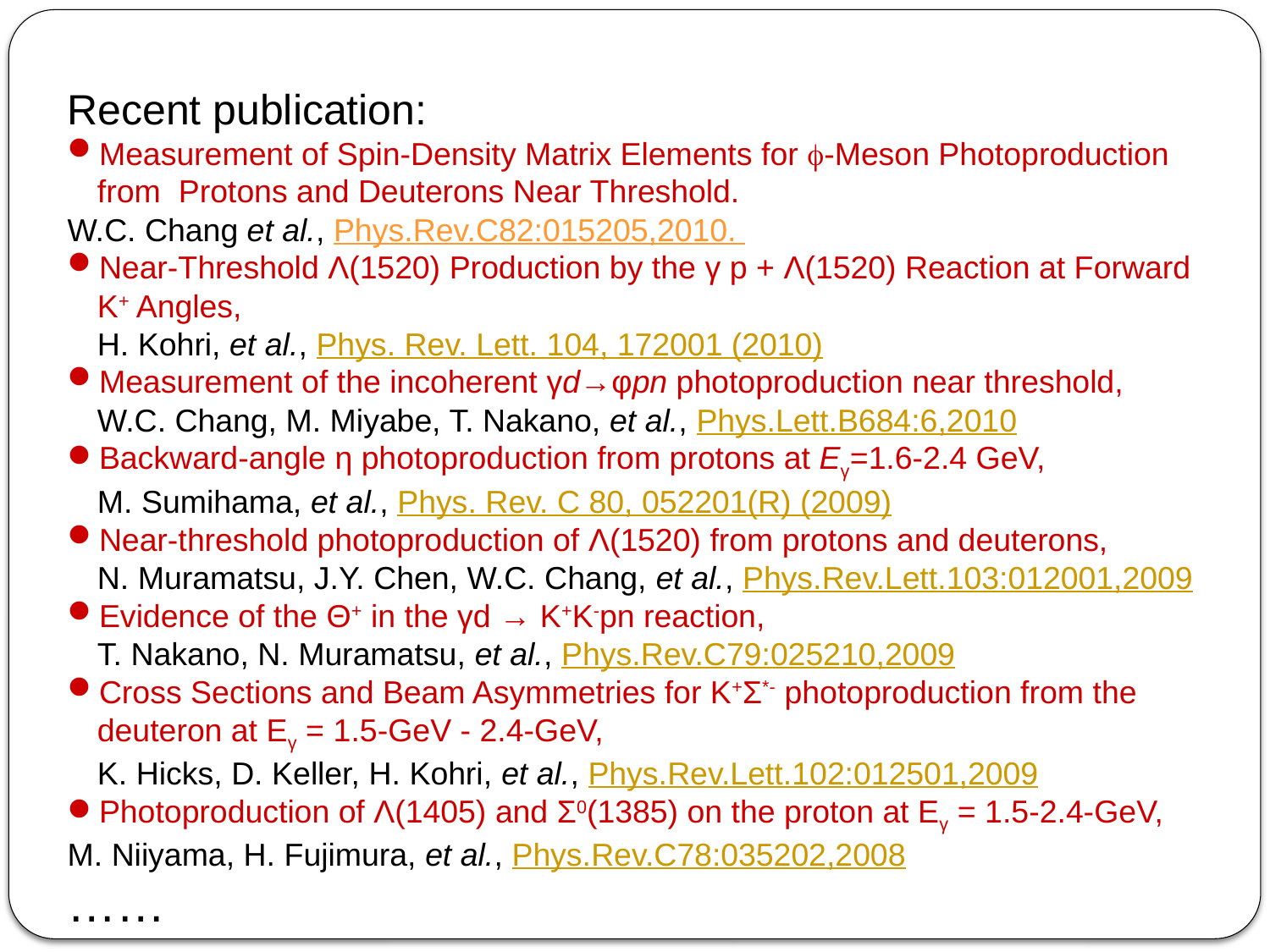

Recent publication:
Measurement of Spin-Density Matrix Elements for φ-Meson Photoproduction from  Protons and Deuterons Near Threshold.
W.C. Chang et al., Phys.Rev.C82:015205,2010.
Near-Threshold Λ(1520) Production by the γ p + Λ(1520) Reaction at Forward K+ Angles,
H. Kohri, et al., Phys. Rev. Lett. 104, 172001 (2010)
Measurement of the incoherent γd→φpn photoproduction near threshold,
W.C. Chang, M. Miyabe, T. Nakano, et al., Phys.Lett.B684:6,2010
Backward-angle η photoproduction from protons at Eγ=1.6-2.4 GeV,
M. Sumihama, et al., Phys. Rev. C 80, 052201(R) (2009)
Near-threshold photoproduction of Λ(1520) from protons and deuterons,
N. Muramatsu, J.Y. Chen, W.C. Chang, et al., Phys.Rev.Lett.103:012001,2009
Evidence of the Θ+ in the γd → K+K-pn reaction,
T. Nakano, N. Muramatsu, et al., Phys.Rev.C79:025210,2009
Cross Sections and Beam Asymmetries for K+Σ*- photoproduction from the deuteron at Eγ = 1.5-GeV - 2.4-GeV,
K. Hicks, D. Keller, H. Kohri, et al., Phys.Rev.Lett.102:012501,2009
Photoproduction of Λ(1405) and Σ0(1385) on the proton at Eγ = 1.5-2.4-GeV,
M. Niiyama, H. Fujimura, et al., Phys.Rev.C78:035202,2008
……
37